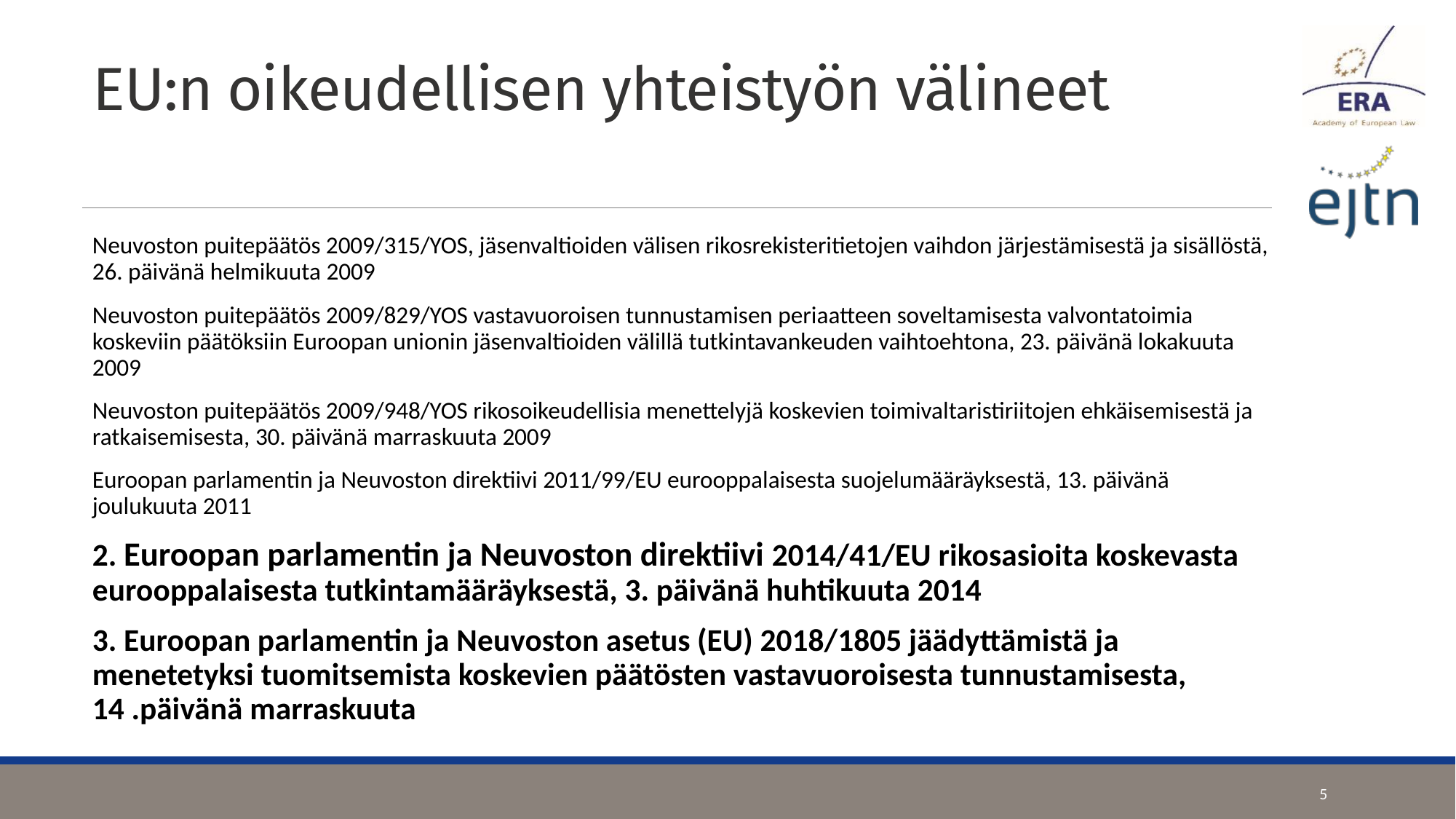

# EU:n oikeudellisen yhteistyön välineet
Neuvoston puitepäätös 2009/315/YOS, jäsenvaltioiden välisen rikosrekisteritietojen vaihdon järjestämisestä ja sisällöstä, 26. päivänä helmikuuta 2009
Neuvoston puitepäätös 2009/829/YOS vastavuoroisen tunnustamisen periaatteen soveltamisesta valvontatoimia koskeviin päätöksiin Euroopan unionin jäsenvaltioiden välillä tutkintavankeuden vaihtoehtona, 23. päivänä lokakuuta 2009
Neuvoston puitepäätös 2009/948/YOS rikosoikeudellisia menettelyjä koskevien toimivaltaristiriitojen ehkäisemisestä ja ratkaisemisesta, 30. päivänä marraskuuta 2009
Euroopan parlamentin ja Neuvoston direktiivi 2011/99/EU eurooppalaisesta suojelumääräyksestä, 13. päivänä joulukuuta 2011
2. Euroopan parlamentin ja Neuvoston direktiivi 2014/41/EU rikosasioita koskevasta eurooppalaisesta tutkintamääräyksestä, 3. päivänä huhtikuuta 2014
3. Euroopan parlamentin ja Neuvoston asetus (EU) 2018/1805 jäädyttämistä ja menetetyksi tuomitsemista koskevien päätösten vastavuoroisesta tunnustamisesta, 14 .päivänä marraskuuta

5